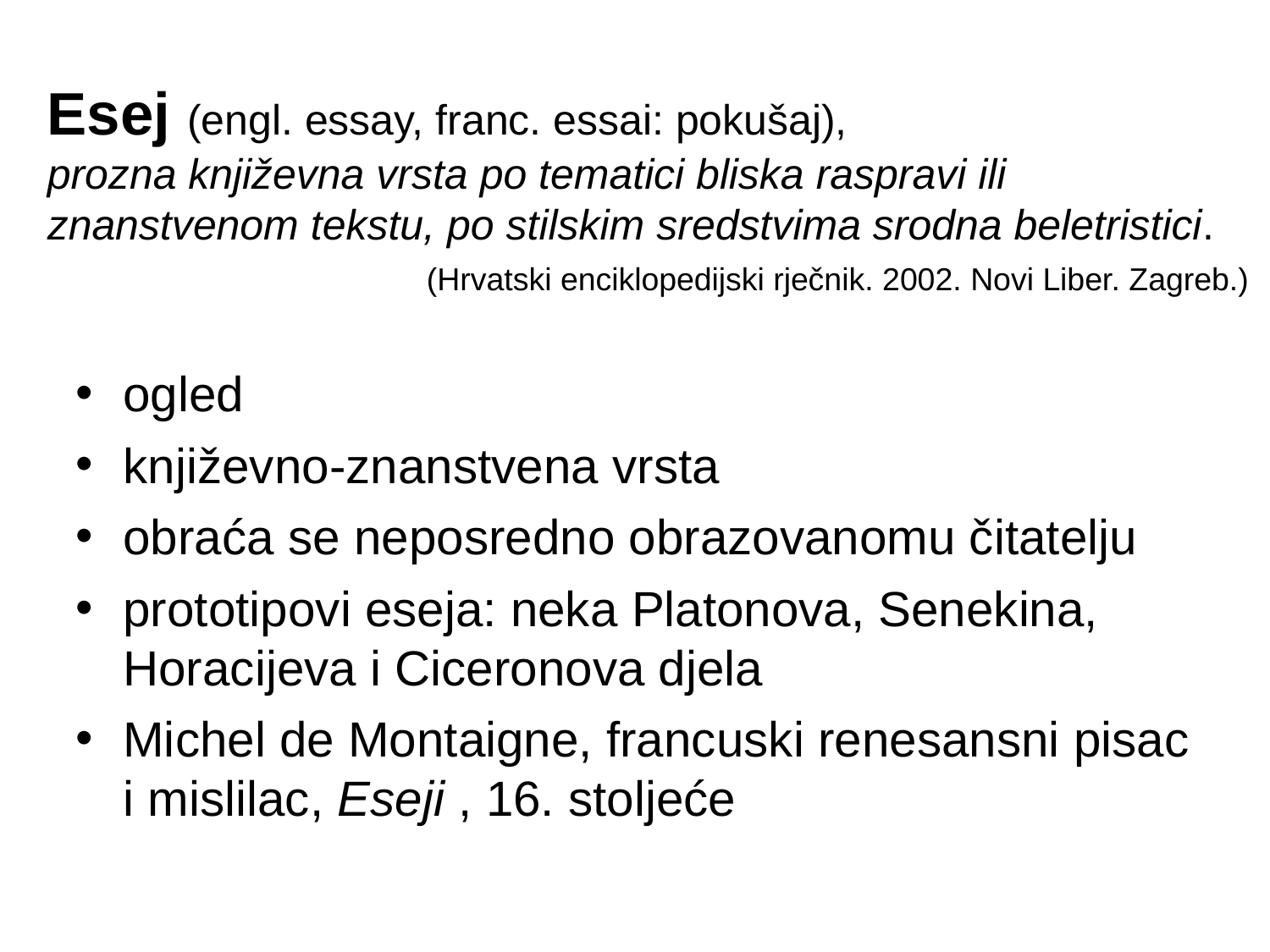

Esej (engl. essay, franc. essai: pokušaj),
prozna književna vrsta po tematici bliska raspravi ili znanstvenom tekstu, po stilskim sredstvima srodna beletristici.
                                (Hrvatski enciklopedijski rječnik. 2002. Novi Liber. Zagreb.)
ogled
književno-znanstvena vrsta
obraća se neposredno obrazovanomu čitatelju
prototipovi eseja: neka Platonova, Senekina, Horacijeva i Ciceronova djela
Michel de Montaigne, francuski renesansni pisac i mislilac, Eseji , 16. stoljeće